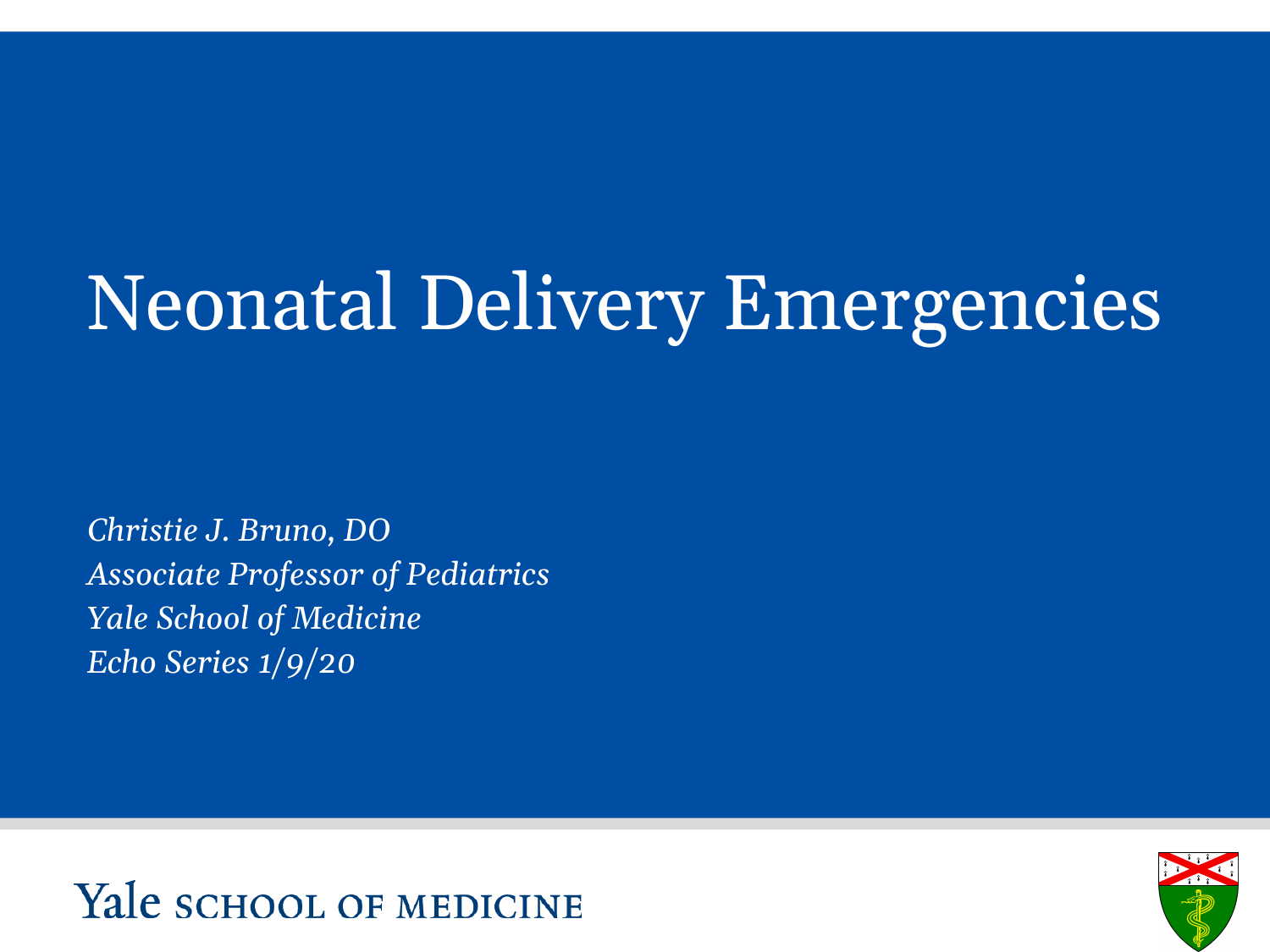

# Neonatal Delivery Emergencies

Christie J. Bruno, DO
Associate Professor of Pediatrics
Yale School of Medicine
Echo Series 1/9/20